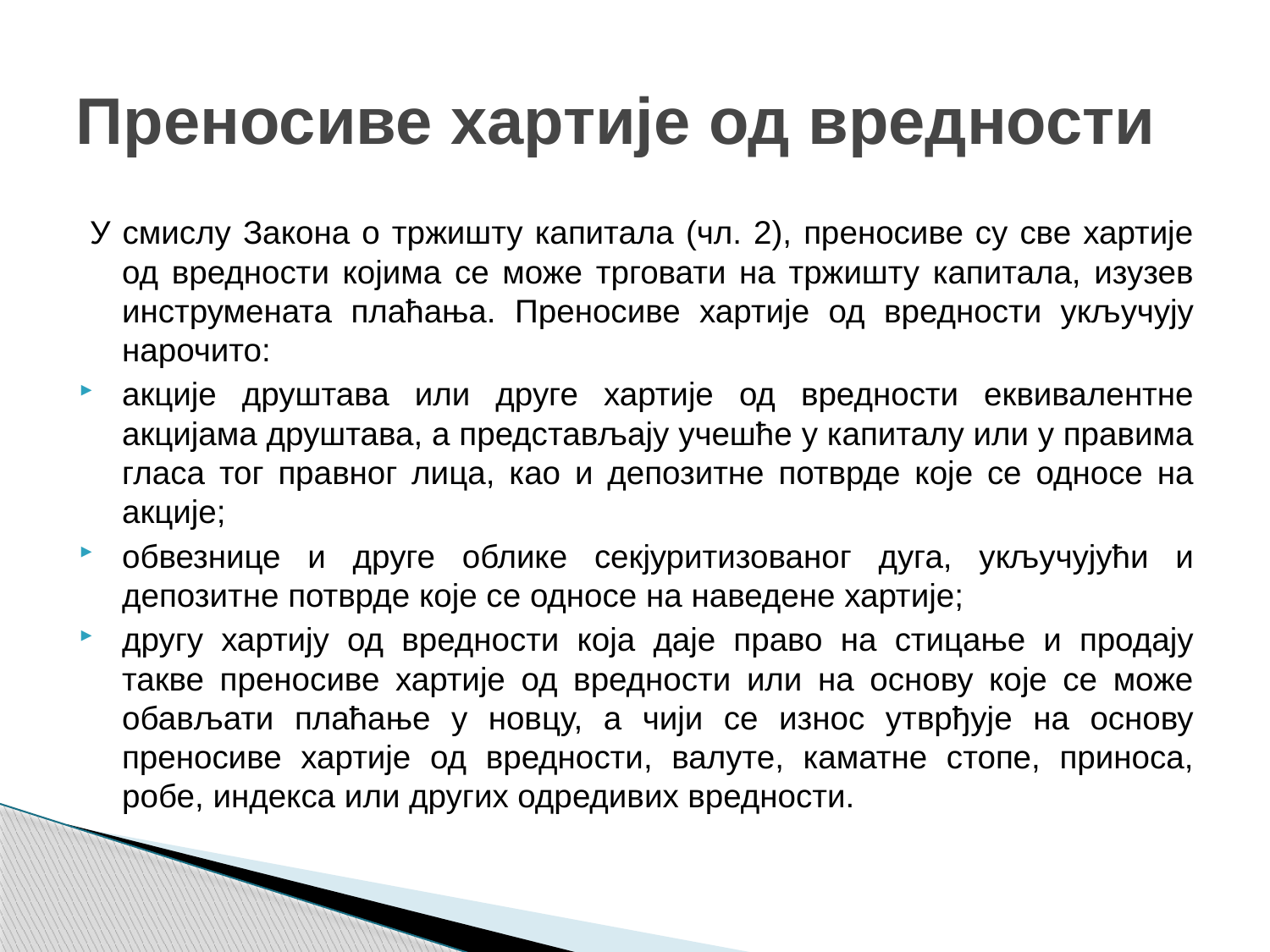

# Преносиве хартије од вредности
У смислу Закона о тржишту капитала (чл. 2), преносиве су све хартије од вредности којима се може трговати на тржишту капитала, изузев инструмената плаћања. Преносиве хартије од вредности укључују нарочито:
акције друштава или друге хартије од вредности еквивалентне акцијама друштава, а представљају учешће у капиталу или у правима гласа тог правног лица, као и депозитне потврде које се односе на акције;
обвезнице и друге облике секјуритизованог дуга, укључујући и депозитне потврде које се односе на наведене хартије;
другу хартију од вредности која даје право на стицање и продају такве преносиве хартије од вредности или на основу које се може обављати плаћање у новцу, а чији се износ утврђује на основу преносиве хартије од вредности, валуте, каматне стопе, приноса, робе, индекса или других одредивих вредности.